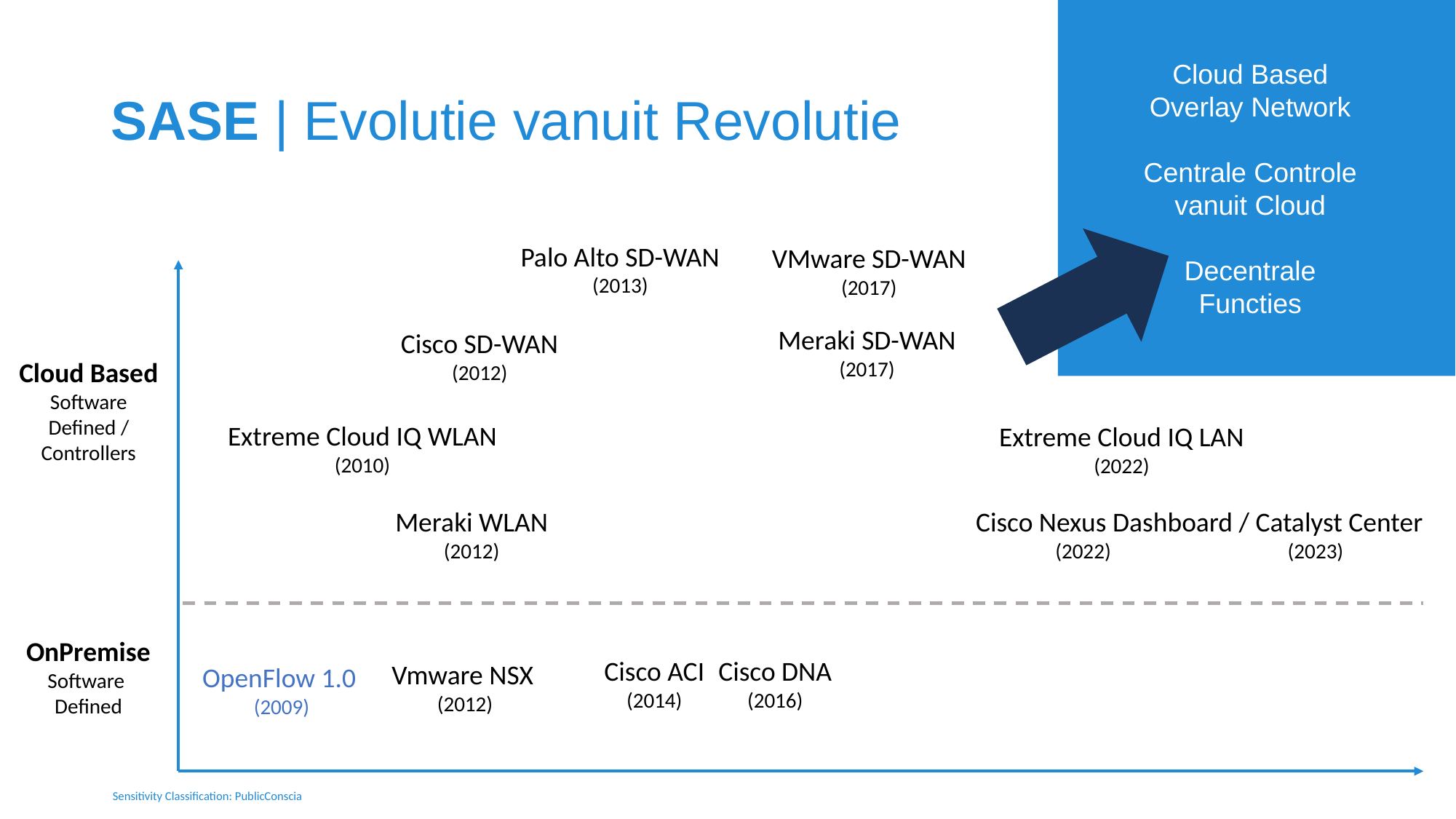

Cloud Based
Overlay Network

Centrale Controle vanuit Cloud

Decentrale
Functies
# SASE | Evolutie vanuit Revolutie

Palo Alto SD-WAN
(2013)
VMware SD-WAN
(2017)
Meraki SD-WAN
(2017)
Cisco SD-WAN
(2012)
Cloud Based
Software
Defined /
Controllers
Extreme Cloud IQ WLAN
(2010)
Extreme Cloud IQ LAN
(2022)
Meraki WLAN
(2012)
Cisco Nexus Dashboard / Catalyst Center
(2022)		   (2023)
OnPremise
Software
Defined
Cisco ACI
(2014)
Cisco DNA
(2016)
Vmware NSX
 (2012)
OpenFlow 1.0
 (2009)